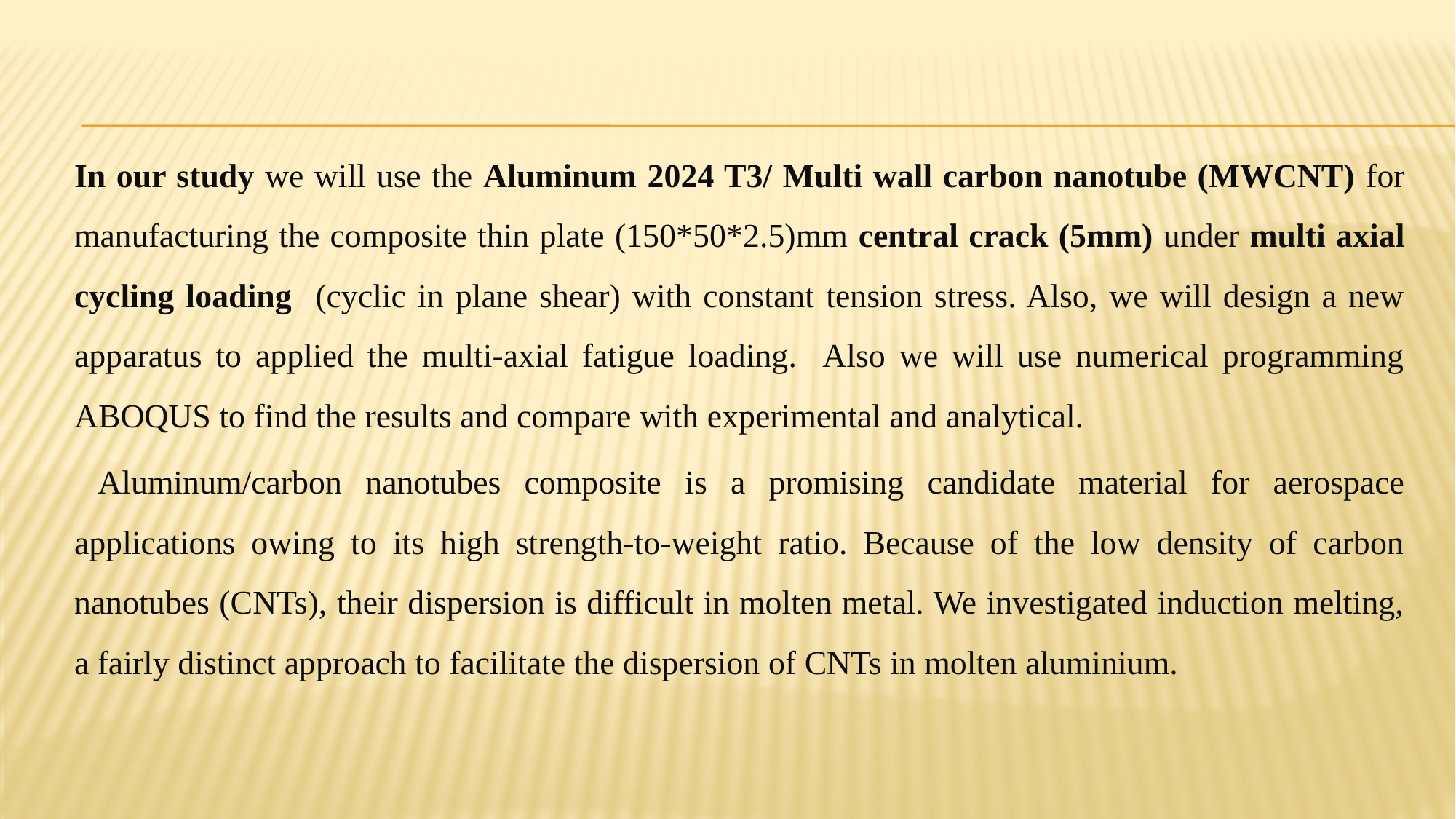

In our study we will use the Aluminum 2024 T3/ Multi wall carbon nanotube (MWCNT) for manufacturing the composite thin plate (150*50*2.5)mm central crack (5mm) under multi axial cycling loading  (cyclic in plane shear) with constant tension stress. Also, we will design a new apparatus to applied the multi-axial fatigue loading.  Also we will use numerical programming ABOQUS to find the results and compare with experimental and analytical.
 Aluminum/carbon nanotubes composite is a promising candidate material for aerospace applications owing to its high strength-to-weight ratio. Because of the low density of carbon nanotubes (CNTs), their dispersion is difficult in molten metal. We investigated induction melting, a fairly distinct approach to facilitate the dispersion of CNTs in molten aluminium.